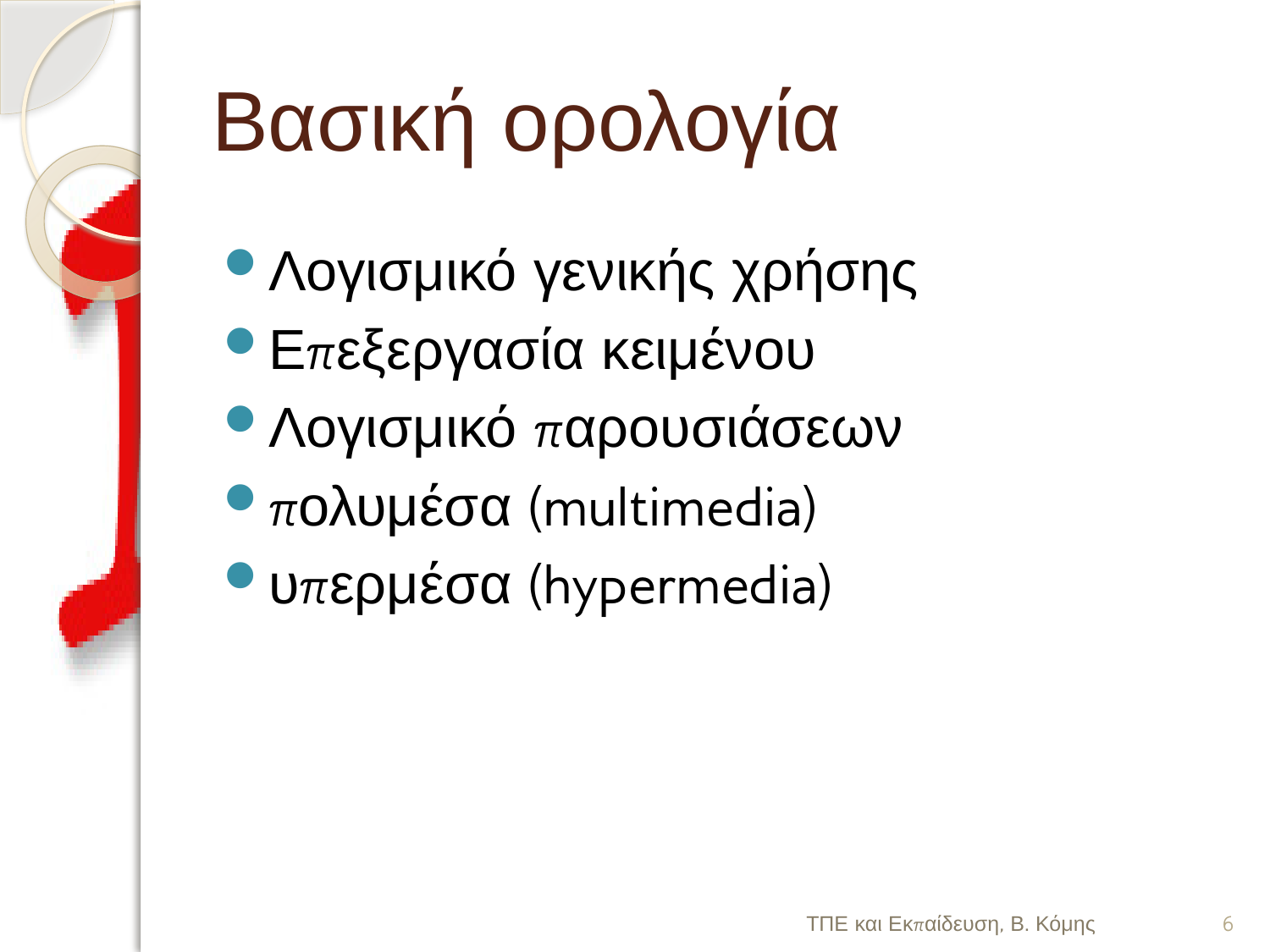

# Βασική ορολογία
Λογισμικό γενικής χρήσης
Επεξεργασία κειμένου
Λογισμικό παρουσιάσεων
πολυμέσα (multimedia)
υπερμέσα (hypermedia)
ΤΠΕ και Εκπαίδευση, Β. Κόμης
6